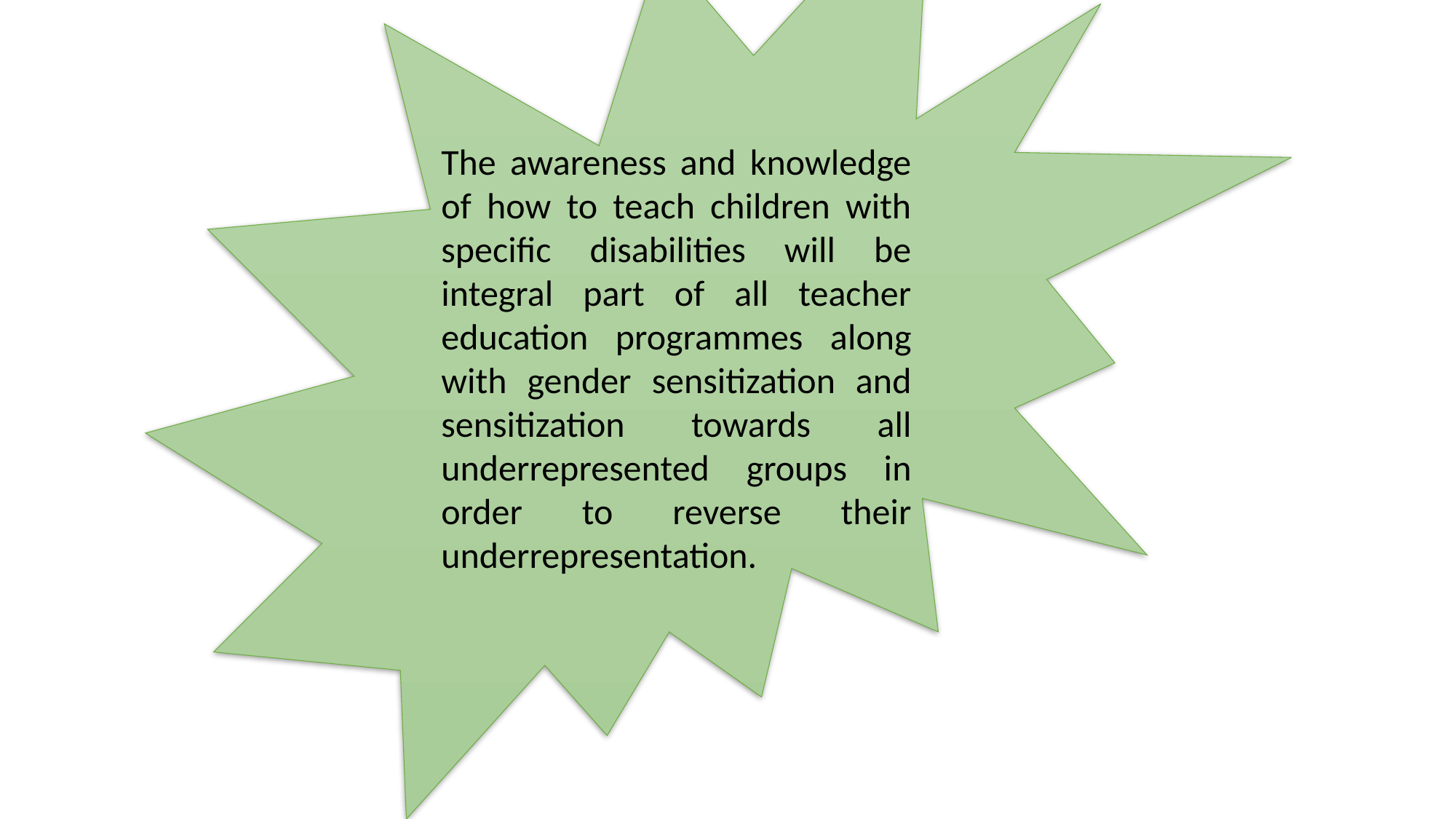

The awareness and knowledge of how to teach children with specific disabilities will be integral part of all teacher education programmes along with gender sensitization and sensitization towards all underrepresented groups in order to reverse their underrepresentation.